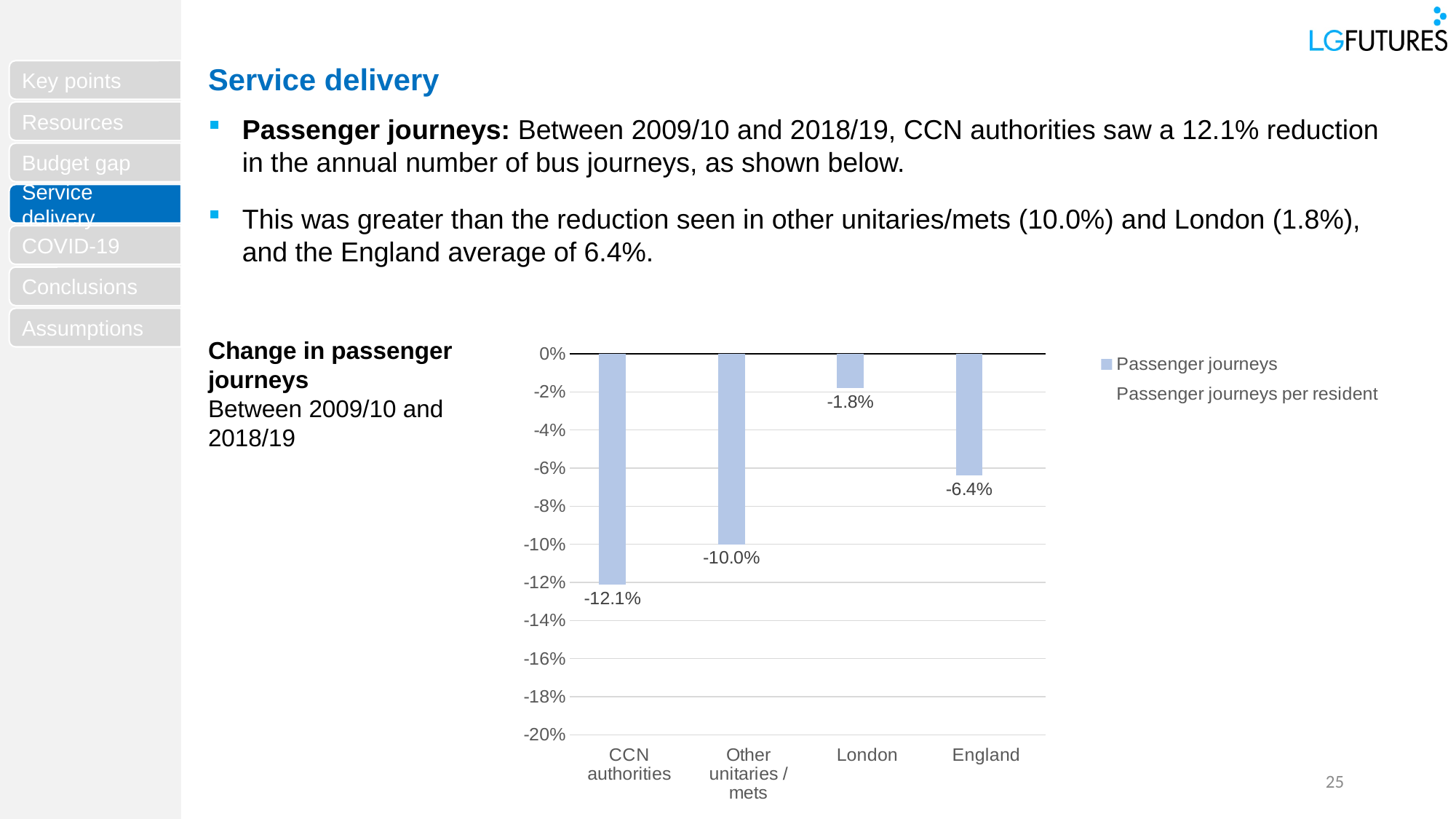

Service delivery
Passenger journeys: Between 2009/10 and 2018/19, CCN authorities saw a 12.1% reduction in the annual number of bus journeys, as shown below.
This was greater than the reduction seen in other unitaries/mets (10.0%) and London (1.8%), and the England average of 6.4%.
Service delivery
Change in passenger journeys
Between 2009/10 and 2018/19

### Chart

| Category | Passenger journeys | Passenger journeys per resident |
|---|---|---|
| CCN authorities | -0.1212904053824847 | -0.17307139984391606 |
| Other unitaries / mets | -0.09997623890062868 | -0.15477787757658923 |
| London | -0.01806570180678524 | -0.12449095767947804 |
| England | -0.06395354373777007 | -0.1271784495798235 |
25